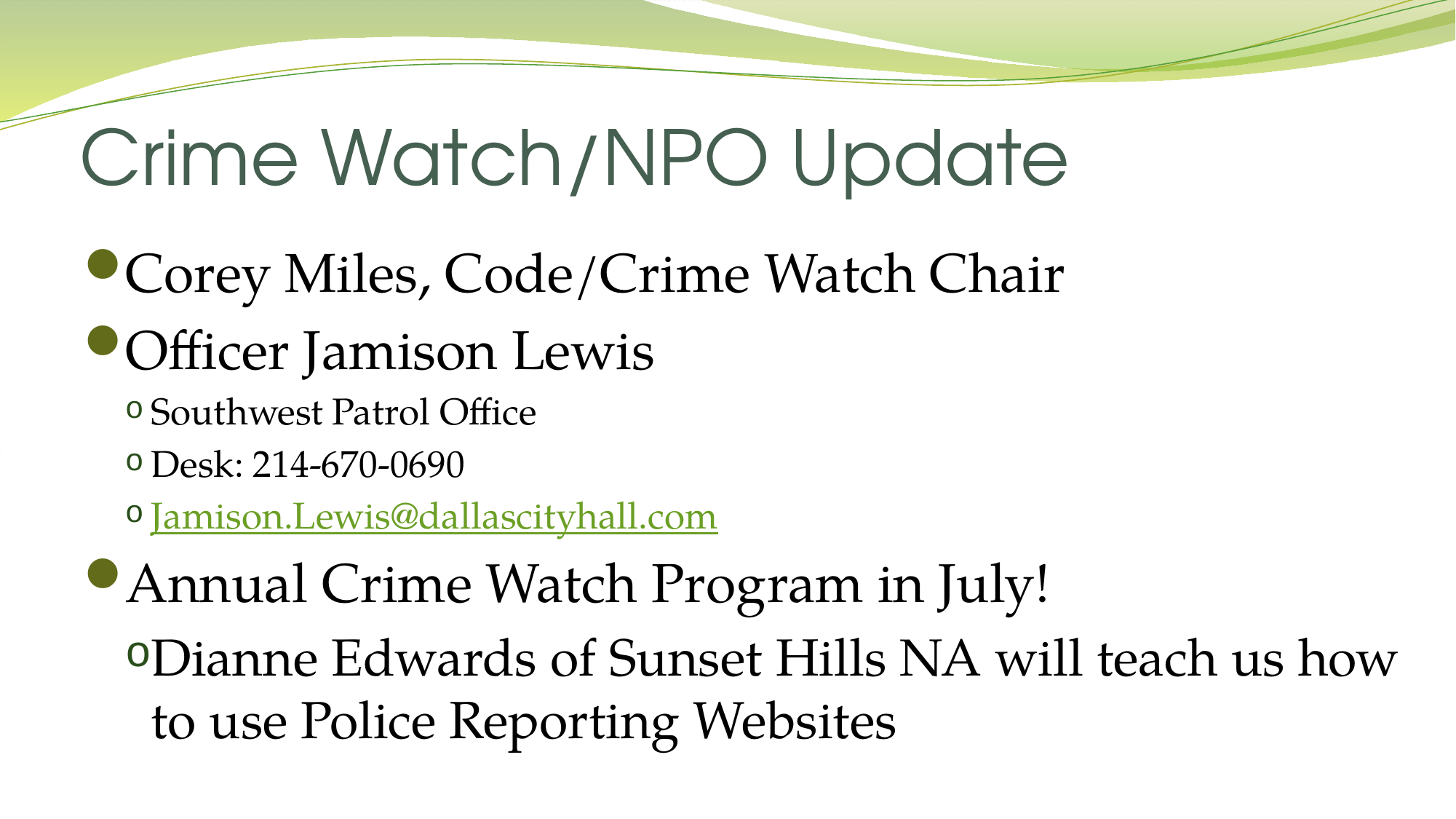

# Crime Watch/NPO Update
Corey Miles, Code/Crime Watch Chair
Officer Jamison Lewis
Southwest Patrol Office
Desk: 214-670-0690
Jamison.Lewis@dallascityhall.com
Annual Crime Watch Program in July!
Dianne Edwards of Sunset Hills NA will teach us how to use Police Reporting Websites